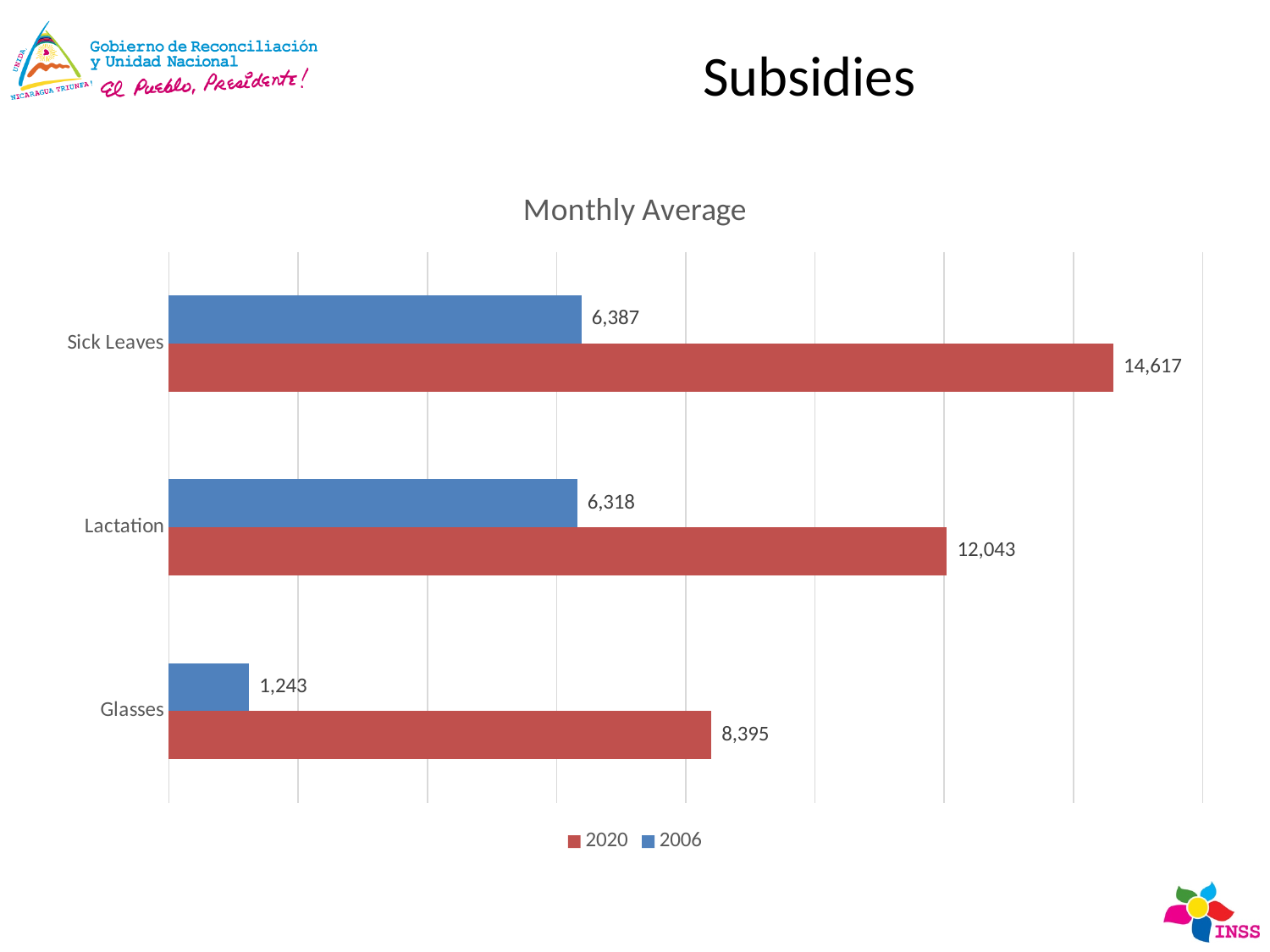

# Subsidies

### Chart: Monthly Average

| Category | 2006 | 2020 |
|---|---|---|
| Sick Leaves | 6387.0 | 14616.666666666666 |
| Lactation | 6317.583333333333 | 12043.166666666666 |
| Glasses | 1242.6666666666667 | 8395.142857142857 |